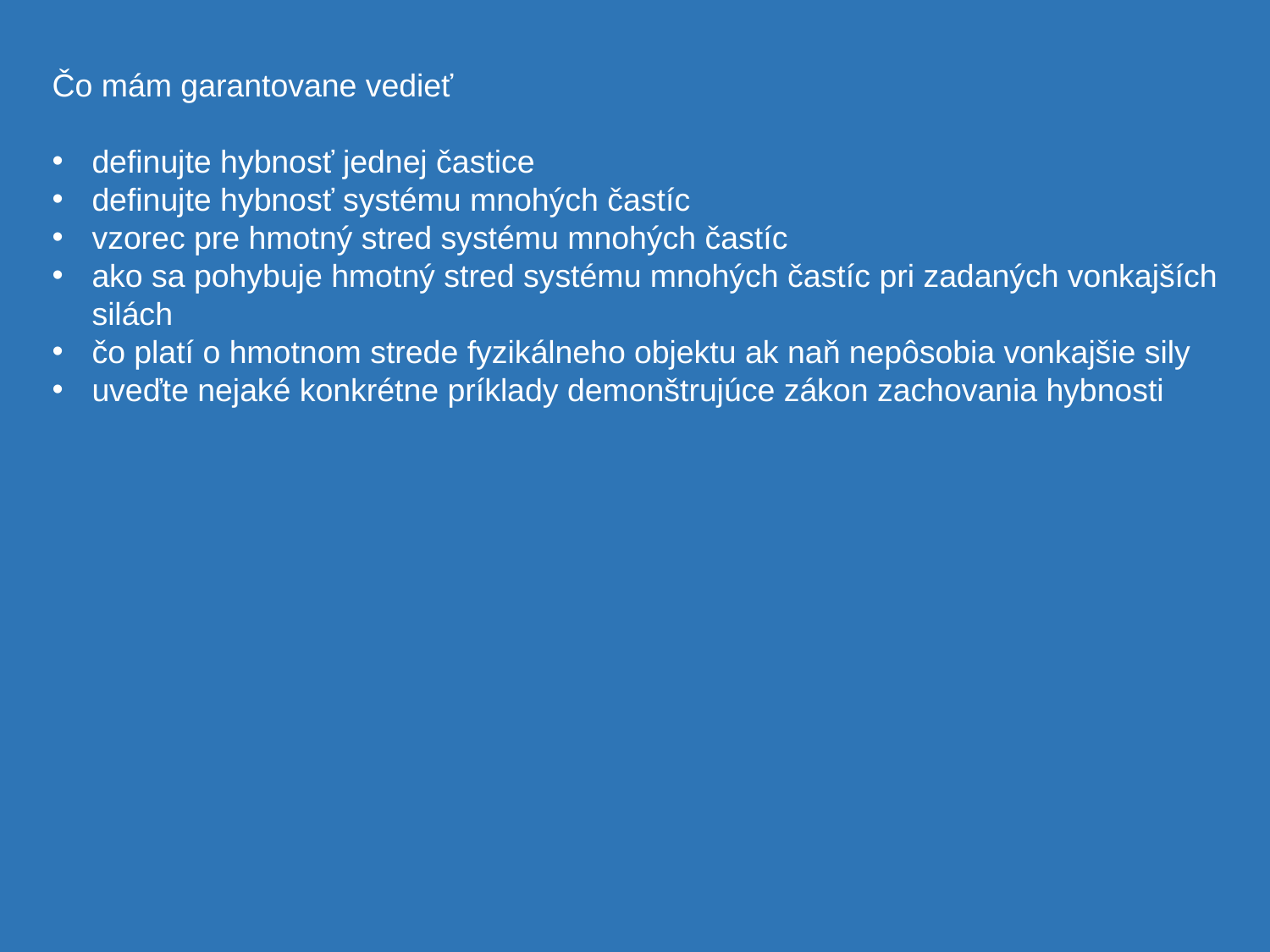

Čo mám garantovane vedieť

definujte hybnosť jednej častice
definujte hybnosť systému mnohých častíc
vzorec pre hmotný stred systému mnohých častíc
ako sa pohybuje hmotný stred systému mnohých častíc pri zadaných vonkajších silách
čo platí o hmotnom strede fyzikálneho objektu ak naň nepôsobia vonkajšie sily
uveďte nejaké konkrétne príklady demonštrujúce zákon zachovania hybnosti